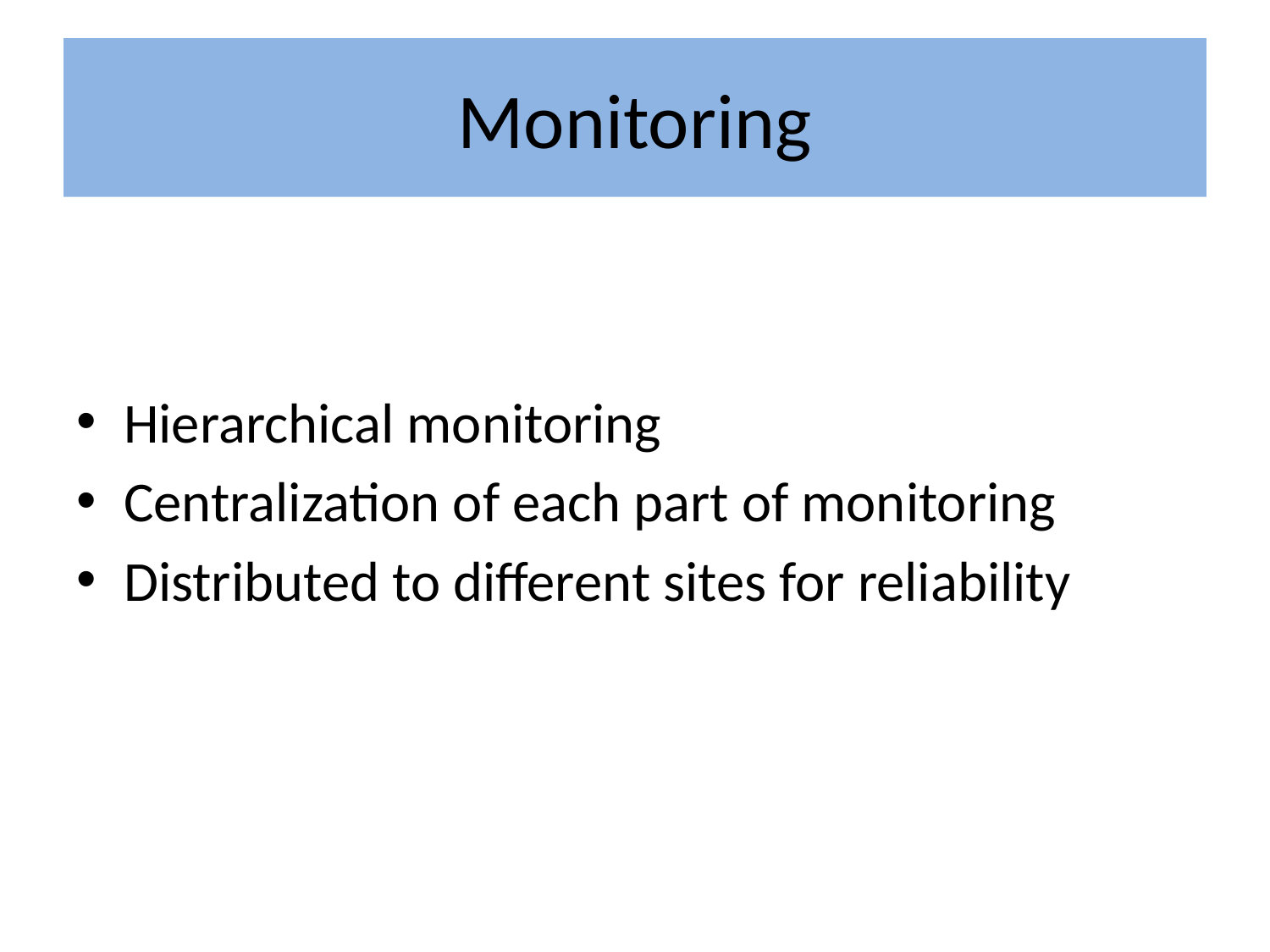

# Monitoring

Hierarchical monitoring
Centralization of each part of monitoring
Distributed to different sites for reliability